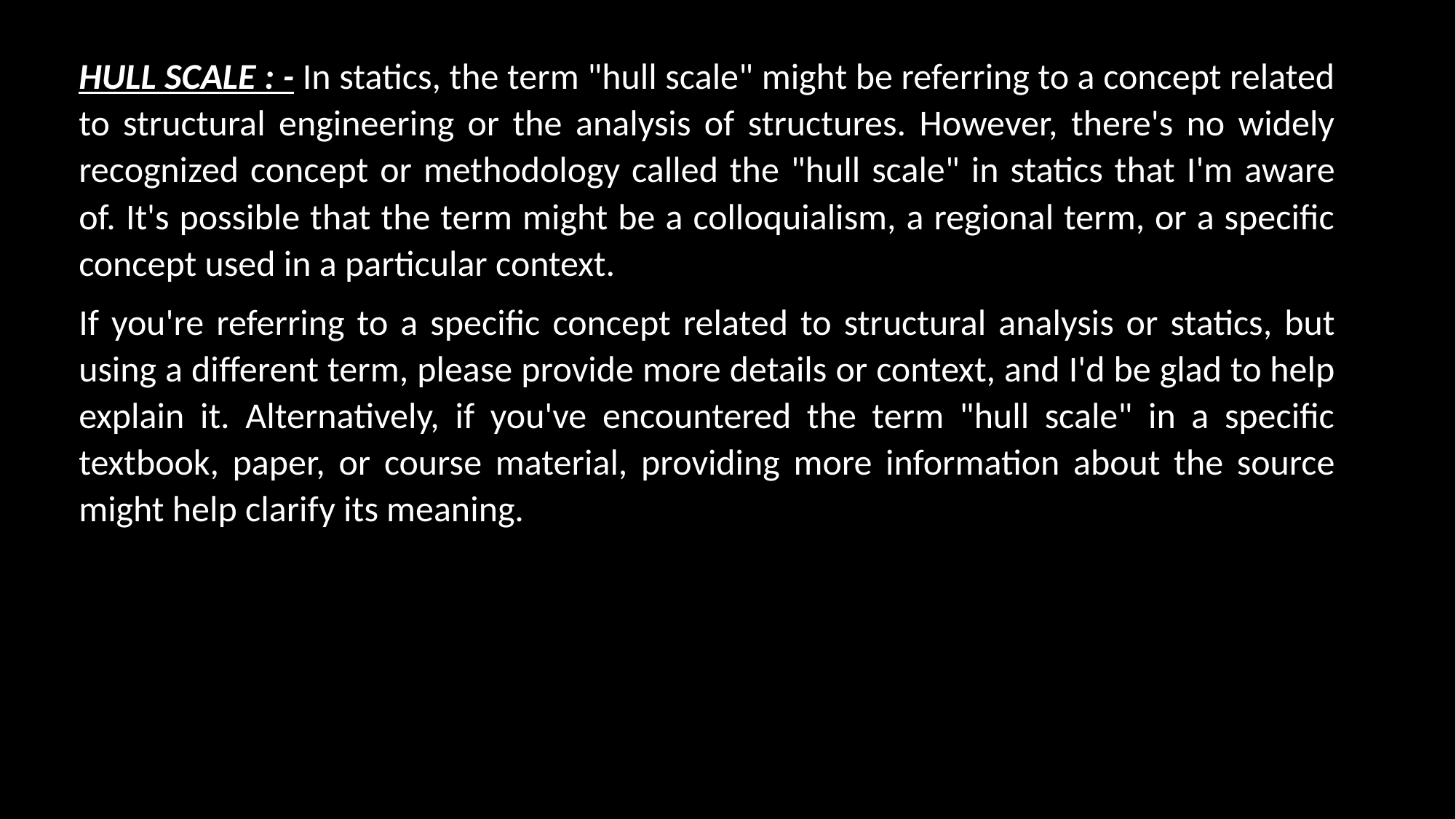

HULL SCALE : - In statics, the term "hull scale" might be referring to a concept related to structural engineering or the analysis of structures. However, there's no widely recognized concept or methodology called the "hull scale" in statics that I'm aware of. It's possible that the term might be a colloquialism, a regional term, or a specific concept used in a particular context.
If you're referring to a specific concept related to structural analysis or statics, but using a different term, please provide more details or context, and I'd be glad to help explain it. Alternatively, if you've encountered the term "hull scale" in a specific textbook, paper, or course material, providing more information about the source might help clarify its meaning.